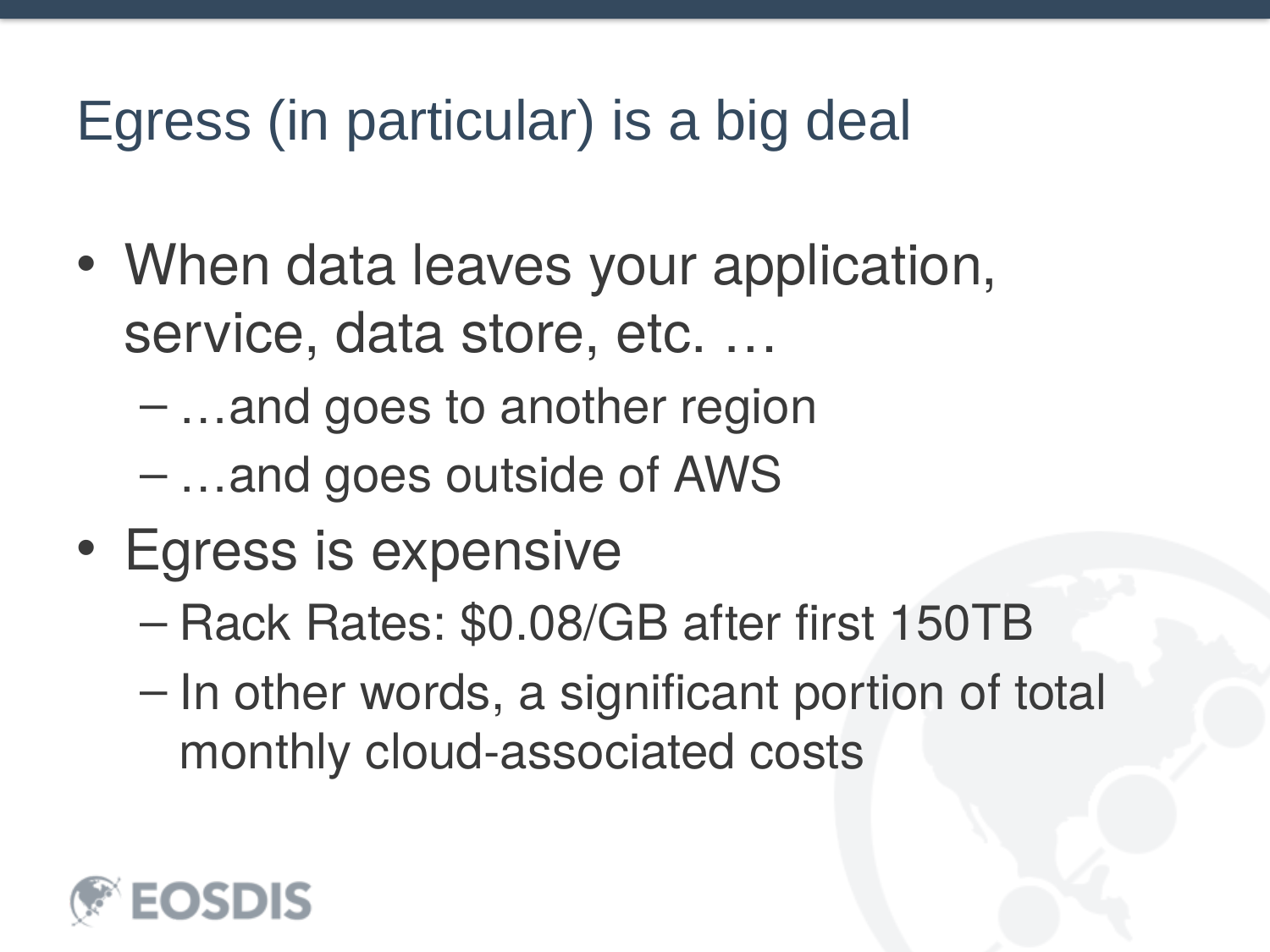

# Egress (in particular) is a big deal
When data leaves your application, service, data store, etc. …
…and goes to another region
…and goes outside of AWS
Egress is expensive
Rack Rates: $0.08/GB after first 150TB
In other words, a significant portion of total monthly cloud-associated costs